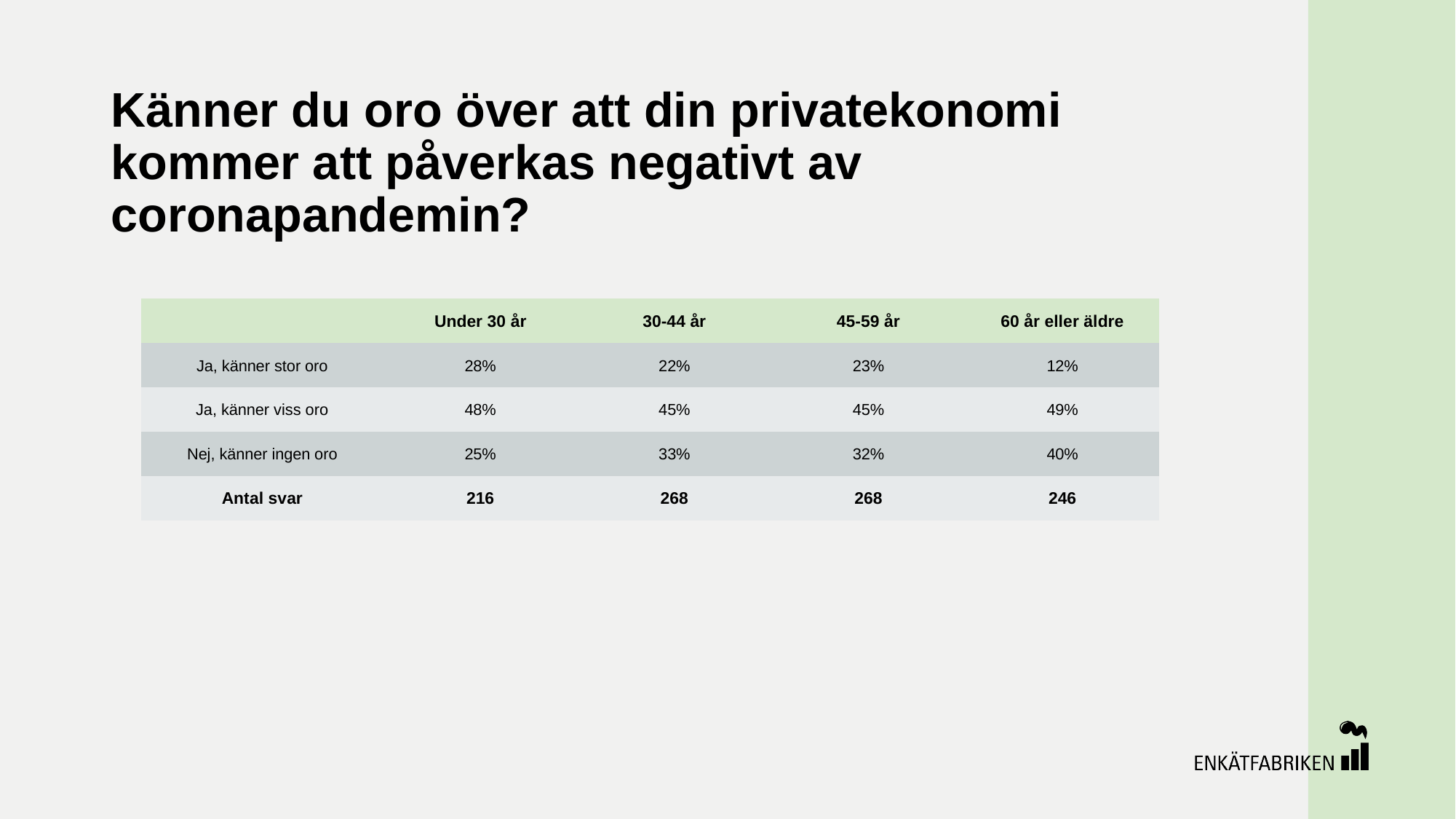

# Känner du oro över att din privatekonomi kommer att påverkas negativt av coronapandemin?
|  | Under 30 år | 30-44 år | 45-59 år | 60 år eller äldre |
| --- | --- | --- | --- | --- |
| Ja, känner stor oro | 28% | 22% | 23% | 12% |
| Ja, känner viss oro | 48% | 45% | 45% | 49% |
| Nej, känner ingen oro | 25% | 33% | 32% | 40% |
| Antal svar | 216 | 268 | 268 | 246 |